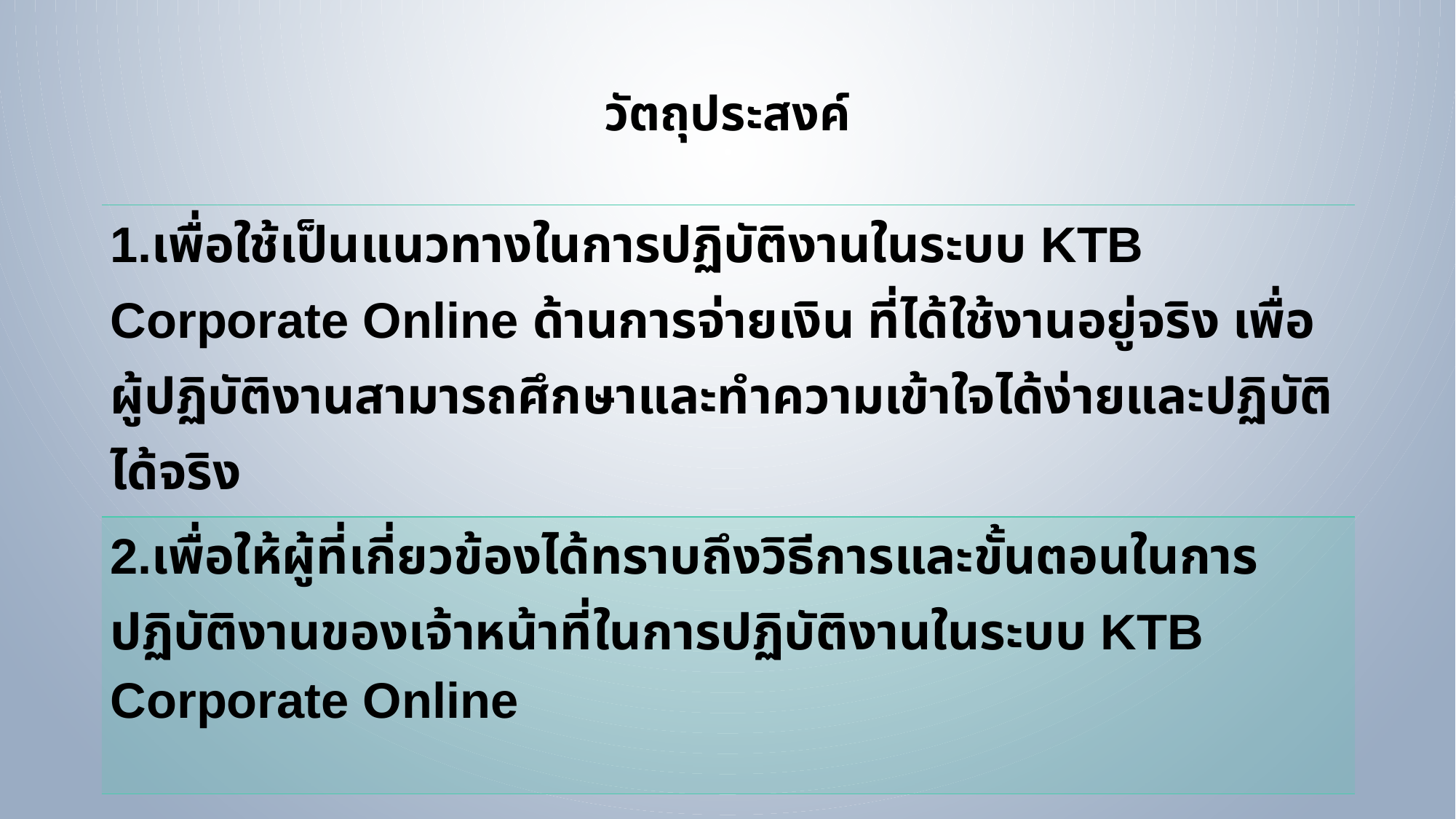

# วัตถุประสงค์
| 1.เพื่อใช้เป็นแนวทางในการปฏิบัติงานในระบบ KTB Corporate Online ด้านการจ่ายเงิน ที่ได้ใช้งานอยู่จริง เพื่อผู้ปฏิบัติงานสามารถศึกษาและทำความเข้าใจได้ง่ายและปฏิบัติได้จริง |
| --- |
| 2.เพื่อให้ผู้ที่เกี่ยวข้องได้ทราบถึงวิธีการและขั้นตอนในการปฏิบัติงานของเจ้าหน้าที่ในการปฏิบัติงานในระบบ KTB Corporate Online |